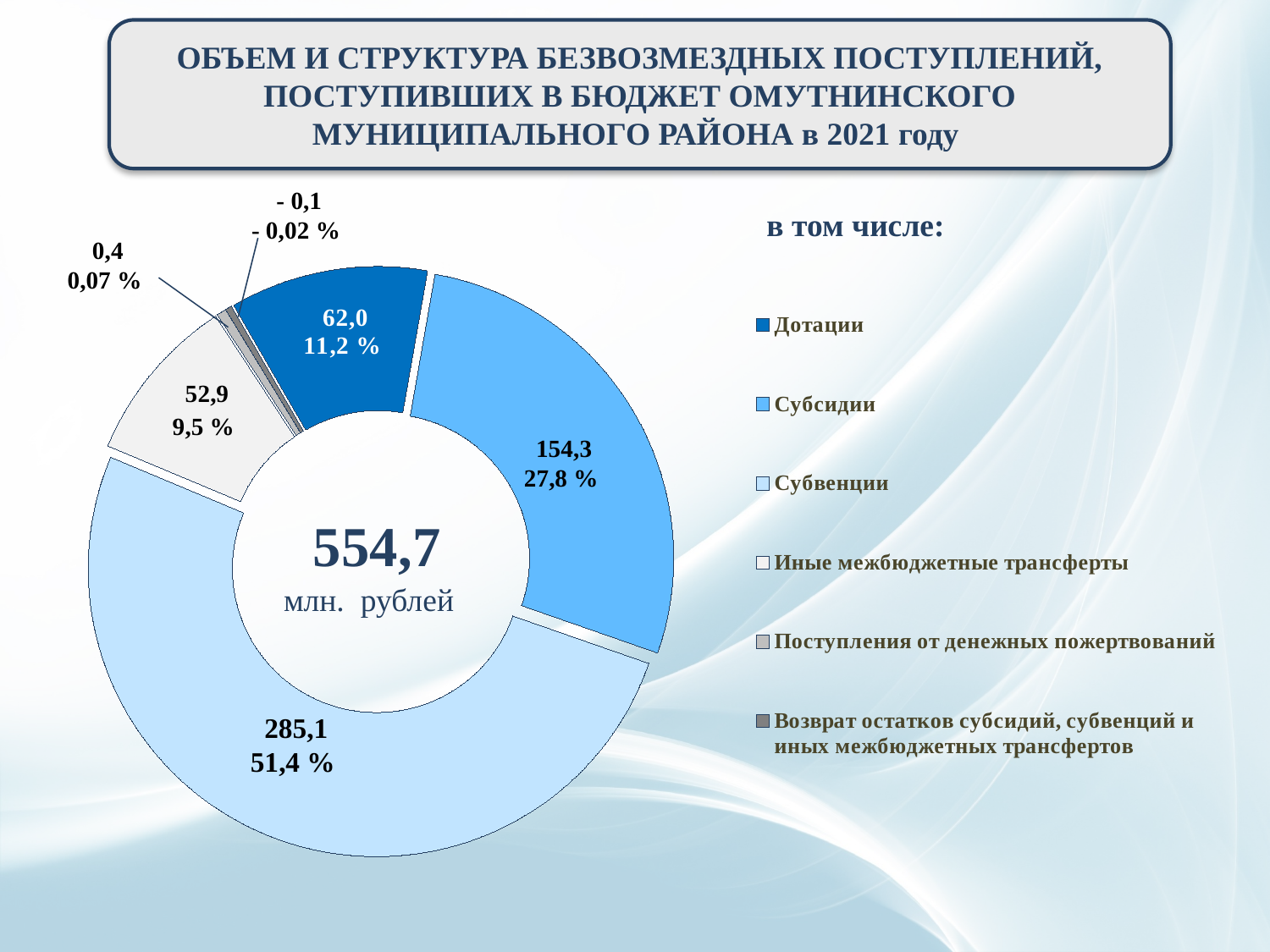

ОБЪЕМ И СТРУКТУРА БЕЗВОЗМЕЗДНЫХ ПОСТУПЛЕНИЙ, ПОСТУПИВШИХ В БЮДЖЕТ ОМУТНИНСКОГО МУНИЦИПАЛЬНОГО РАЙОНА в 2021 году
- 0,1
- 0,02 %

в том числе:

### Chart

| Category | Столбец1 |
|---|---|
| Дотации | 62.0 |
| Субсидии | 154.3 |
| Субвенции | 285.1 |
| Иные межбюджетные трансферты | 52.9 |
| Поступления от денежных пожертвований | 3.0 |
| Возврат остатков субсидий, субвенций и иных межбюджетных трансфертов | 2.0 |
0,4
0,07 %

52,9
9,5 %

154,3
27,8 %

554,7
млн.  рублей
285,1
51,4 %